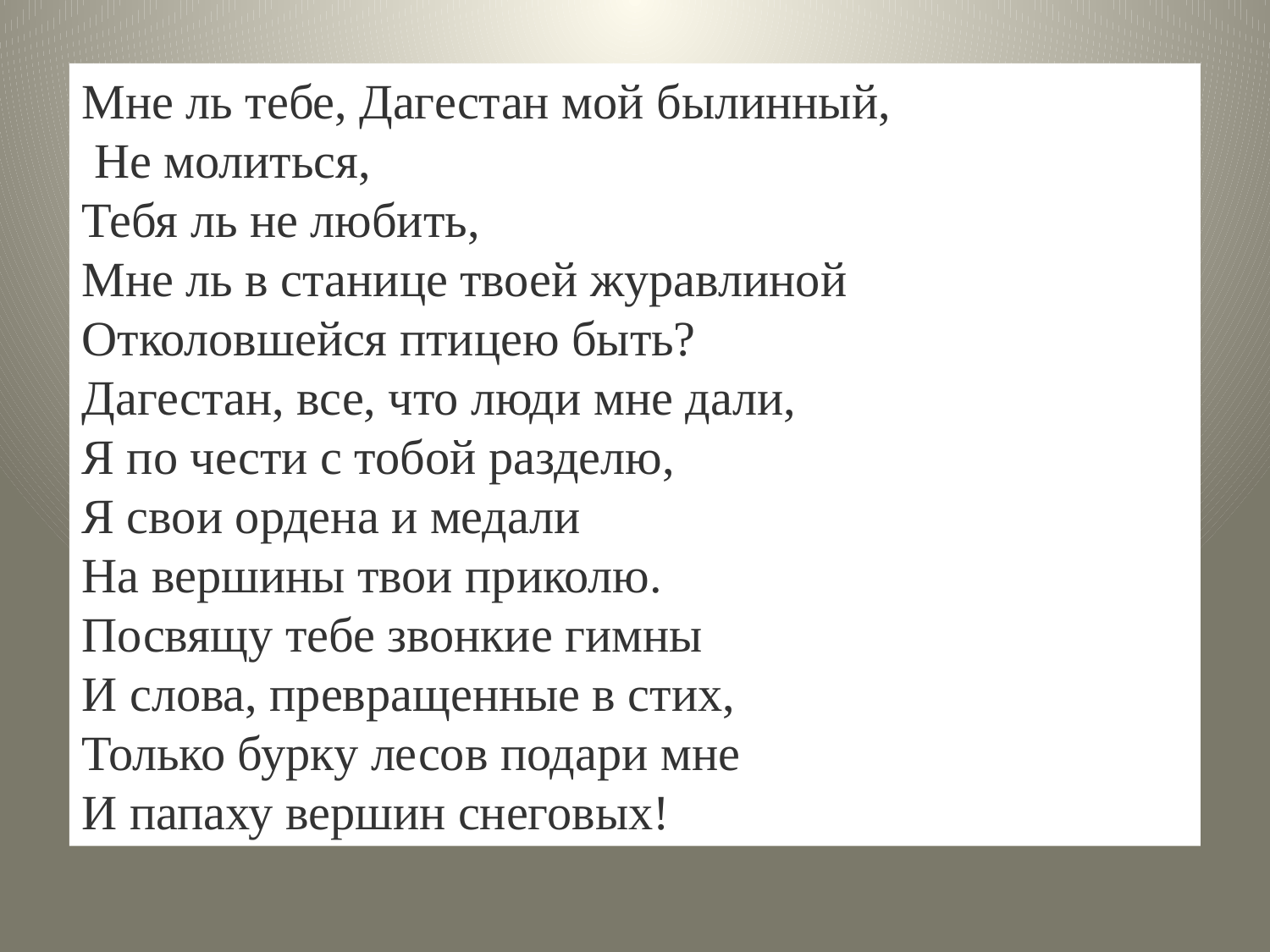

Мне ль тебе, Дагестан мой былинный,
 Не молиться,
Тебя ль не любить,
Мне ль в станице твоей журавлиной
Отколовшейся птицею быть?
Дагестан, все, что люди мне дали,
Я по чести с тобой разделю,
Я свои ордена и медали
На вершины твои приколю.
Посвящу тебе звонкие гимны
И слова, превращенные в стих,
Только бурку лесов подари мне
И папаху вершин снеговых!